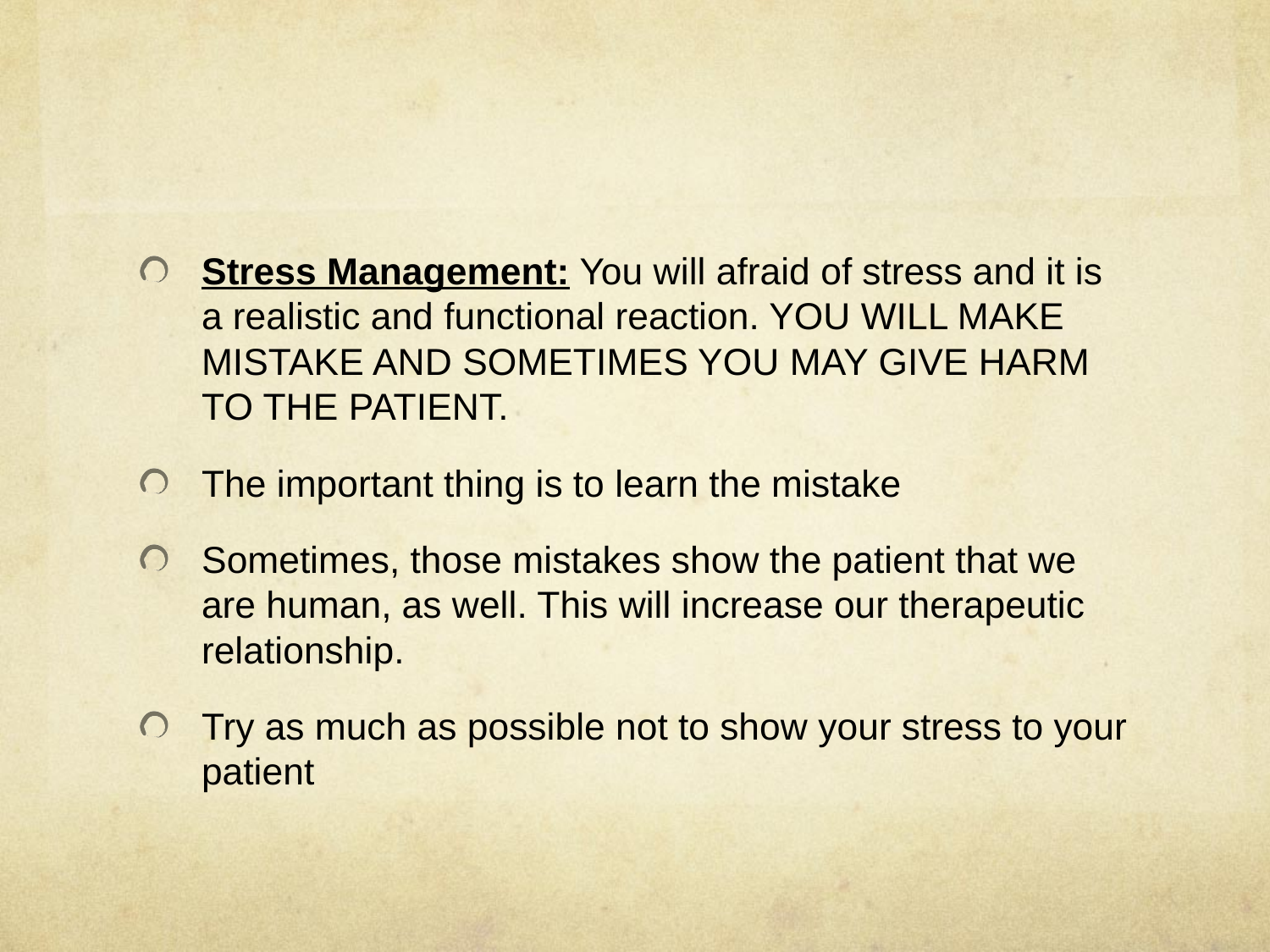

#
Stress Management: You will afraid of stress and it is a realistic and functional reaction. YOU WILL MAKE MISTAKE AND SOMETIMES YOU MAY GIVE HARM TO THE PATIENT.
The important thing is to learn the mistake
Sometimes, those mistakes show the patient that we are human, as well. This will increase our therapeutic relationship.
Try as much as possible not to show your stress to your patient